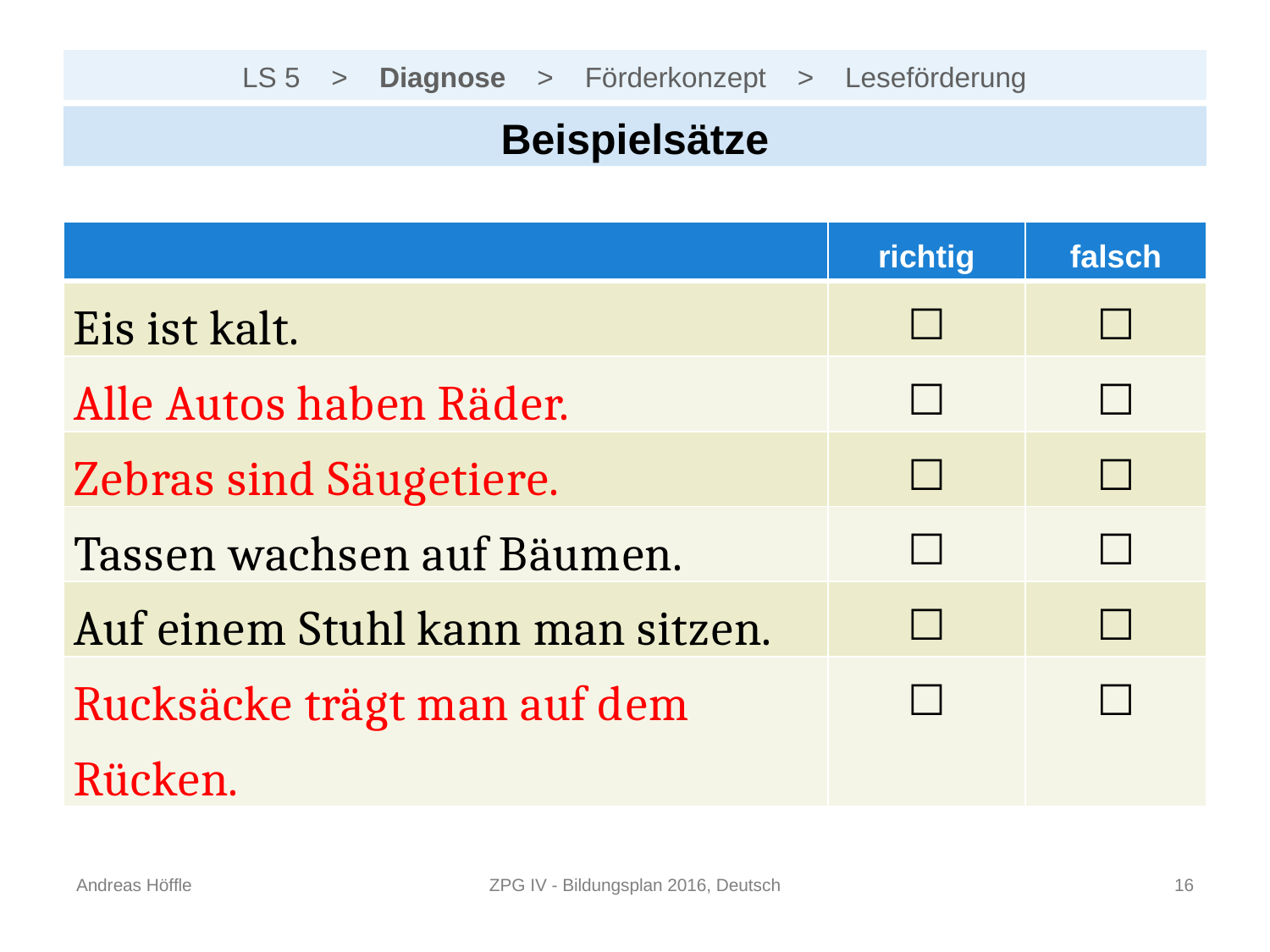

# LS 5    >    Diagnose    >    Förderkonzept    >    Leseförderung
Beispielsätze

|  | richtig | falsch |
| --- | --- | --- |
| Eis ist kalt. | ☐ | ☐ |
| Alle Autos haben Räder. | ☐ | ☐ |
| Zebras sind Säugetiere. | ☐ | ☐ |
| Tassen wachsen auf Bäumen. | ☐ | ☐ |
| Auf einem Stuhl kann man sitzen. | ☐ | ☐ |
| Rucksäcke trägt man auf dem Rücken. | ☐ | ☐ |
Andreas Höffle
ZPG IV - Bildungsplan 2016, Deutsch
16